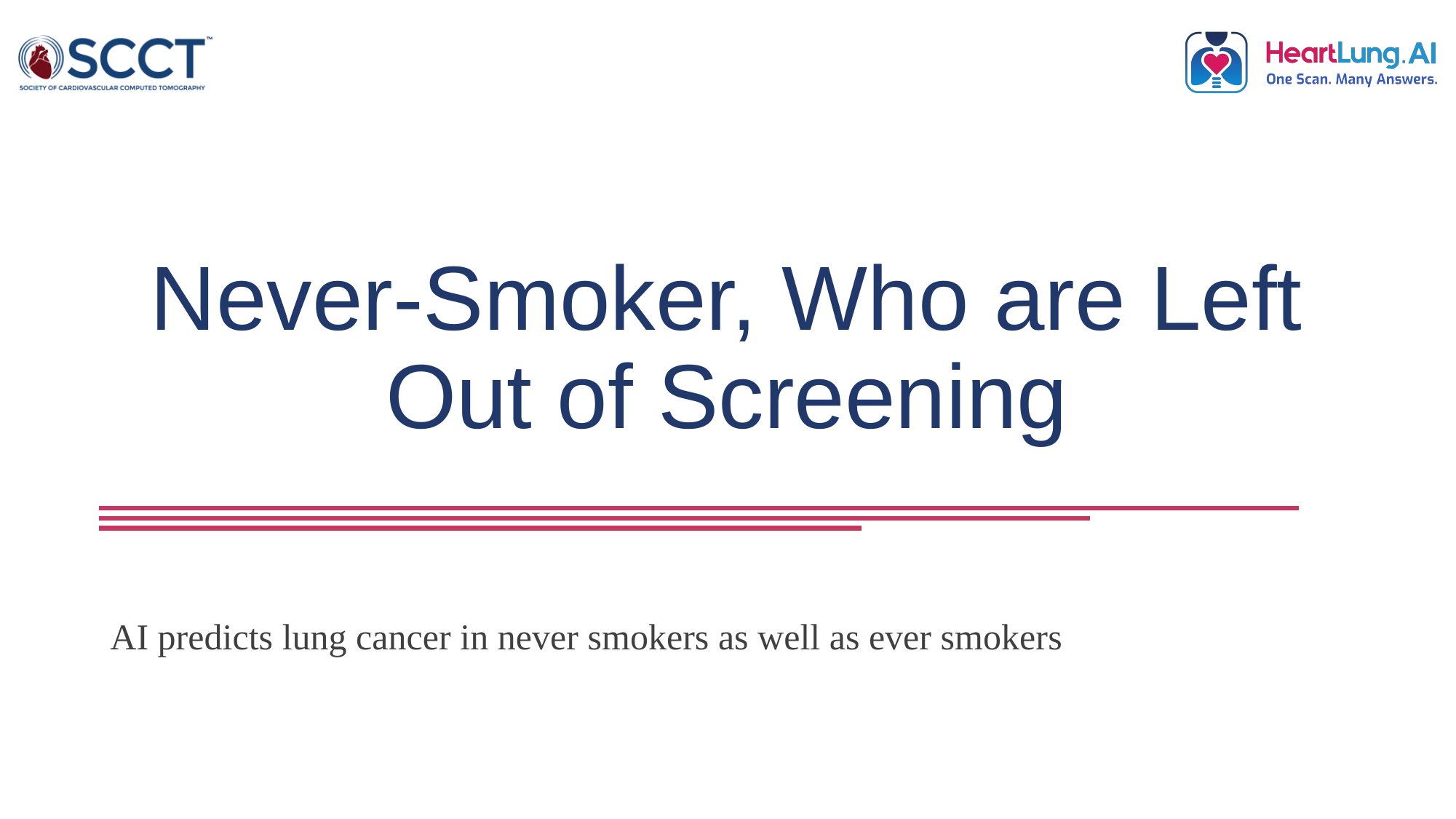

# Never-Smoker, Who are Left Out of Screening
AI predicts lung cancer in never smokers as well as ever smokers